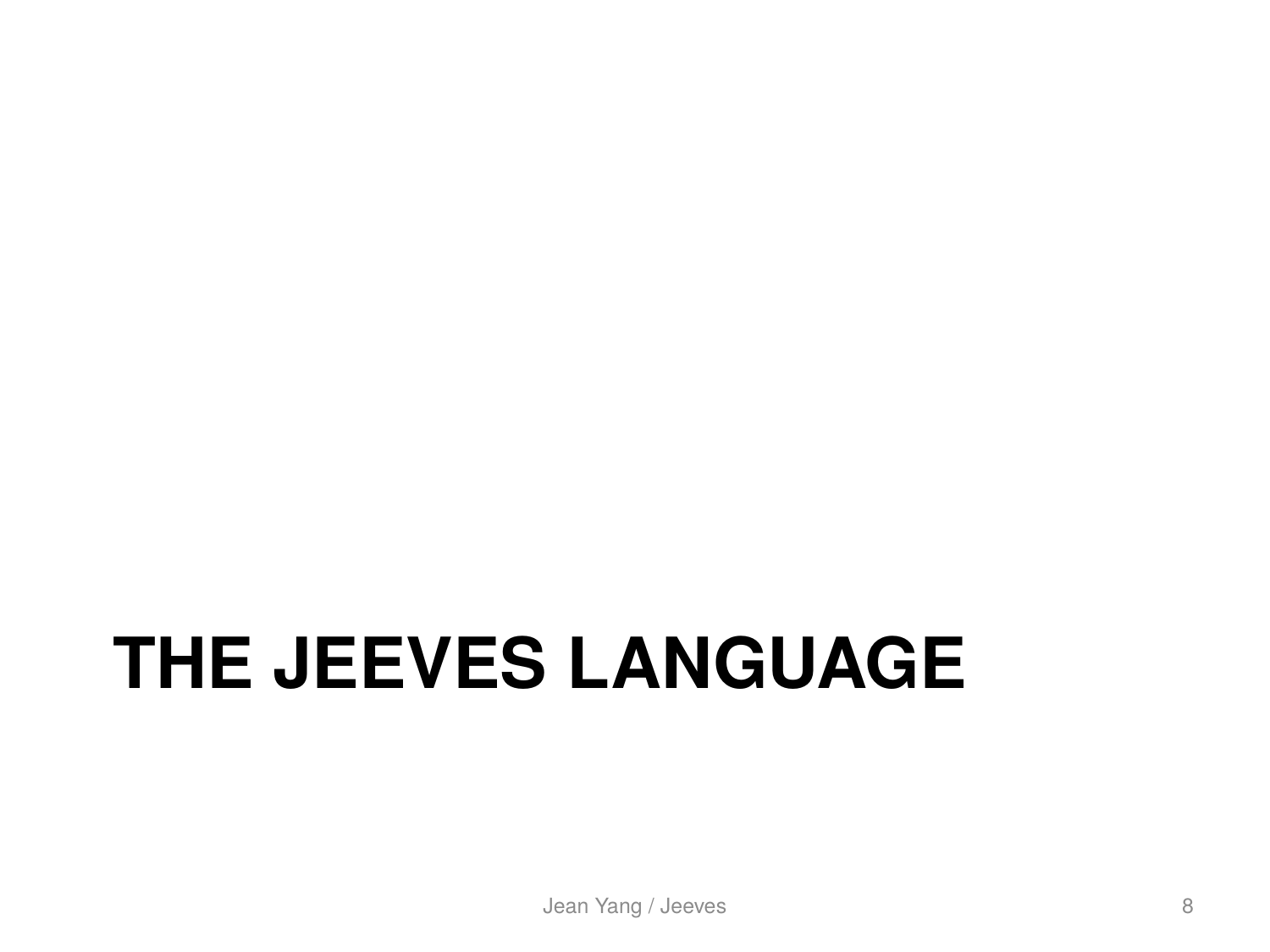

# The jeeves language
Jean Yang / Jeeves
8